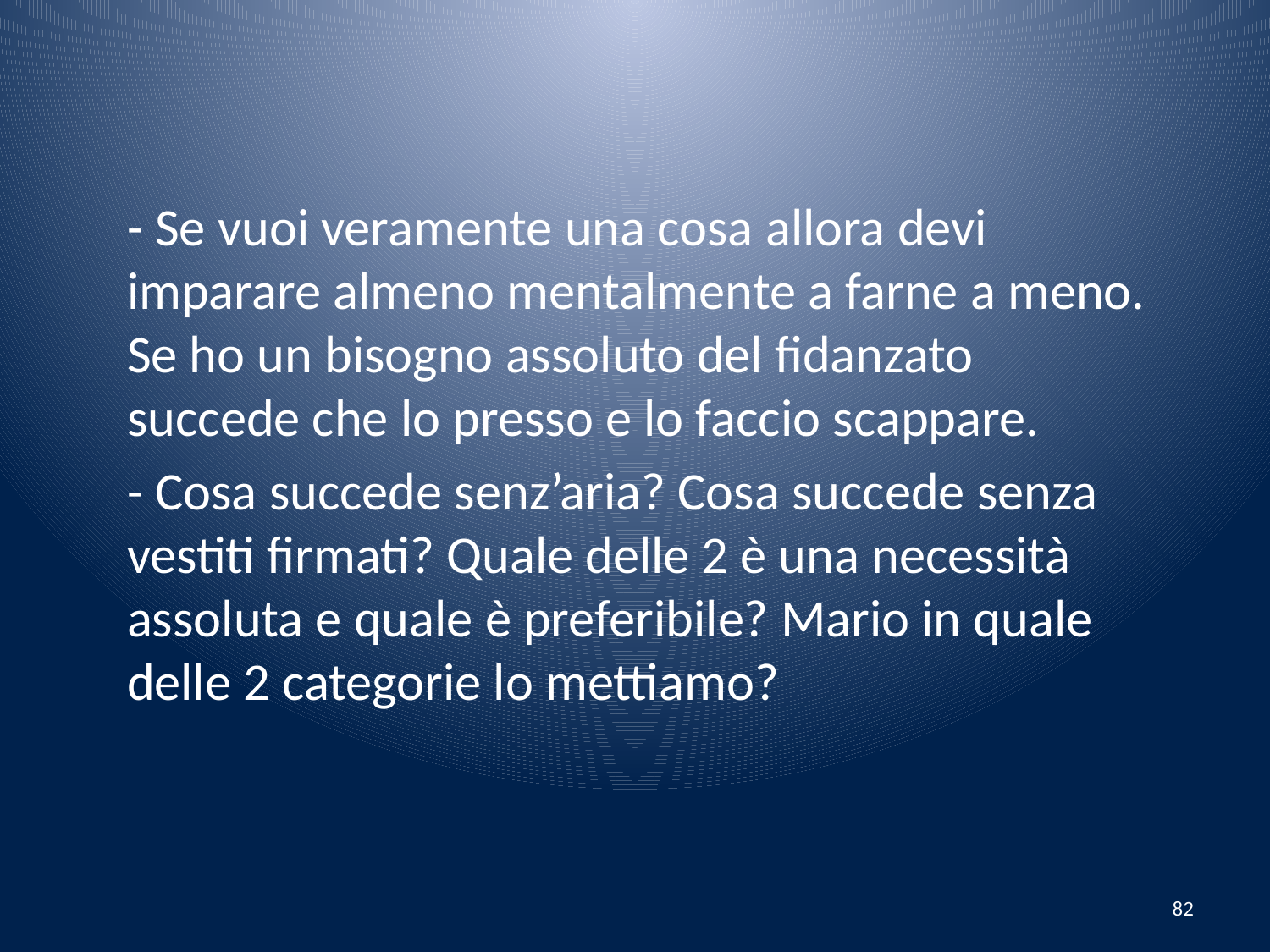

- Se vuoi veramente una cosa allora devi imparare almeno mentalmente a farne a meno. Se ho un bisogno assoluto del fidanzato succede che lo presso e lo faccio scappare.
- Cosa succede senz’aria? Cosa succede senza vestiti firmati? Quale delle 2 è una necessità assoluta e quale è preferibile? Mario in quale delle 2 categorie lo mettiamo?

82